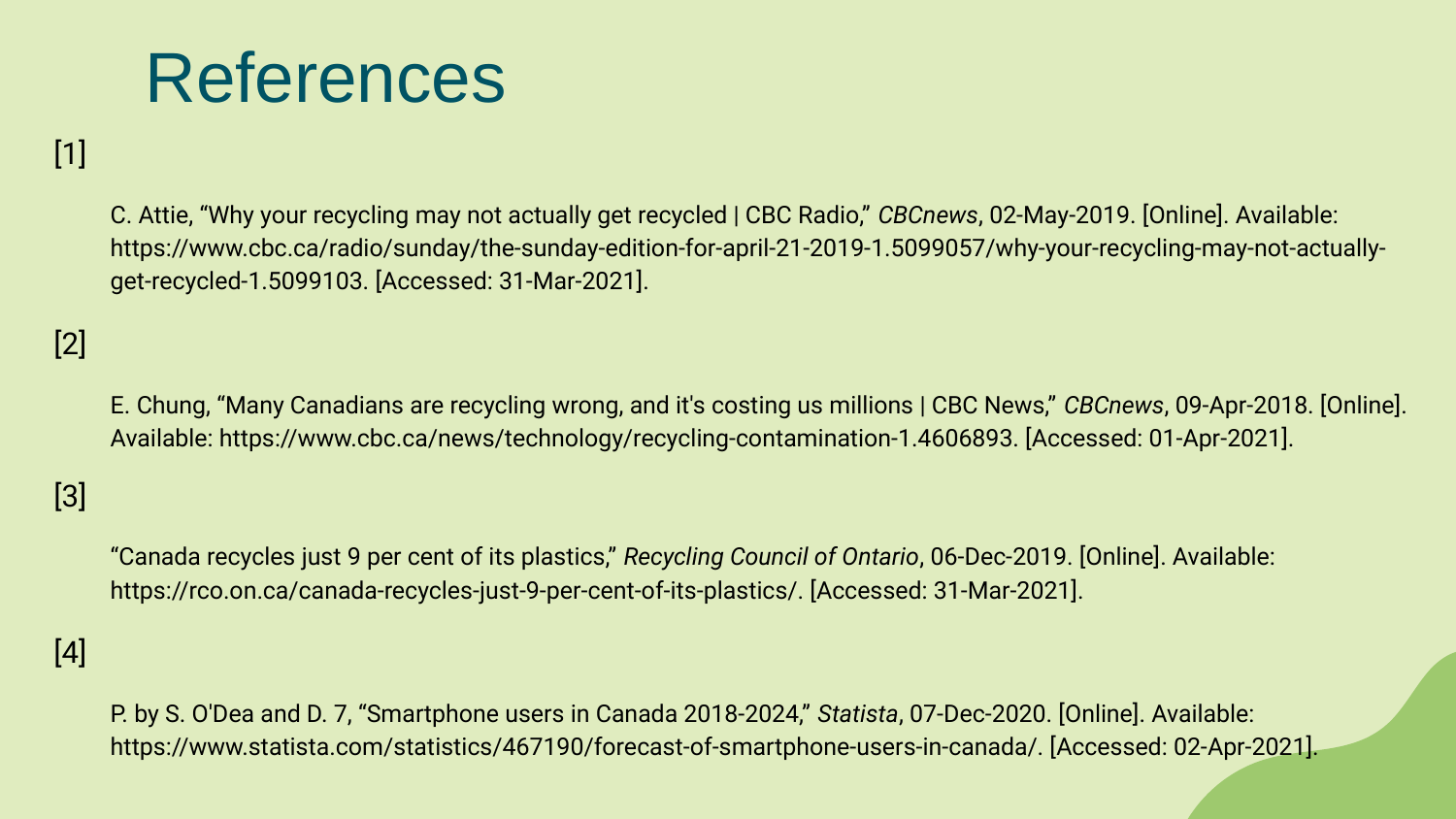

# References
[1]
C. Attie, “Why your recycling may not actually get recycled | CBC Radio,” CBCnews, 02-May-2019. [Online]. Available: https://www.cbc.ca/radio/sunday/the-sunday-edition-for-april-21-2019-1.5099057/why-your-recycling-may-not-actually-get-recycled-1.5099103. [Accessed: 31-Mar-2021].
[2]
E. Chung, “Many Canadians are recycling wrong, and it's costing us millions | CBC News,” CBCnews, 09-Apr-2018. [Online]. Available: https://www.cbc.ca/news/technology/recycling-contamination-1.4606893. [Accessed: 01-Apr-2021].
[3]
“Canada recycles just 9 per cent of its plastics,” Recycling Council of Ontario, 06-Dec-2019. [Online]. Available: https://rco.on.ca/canada-recycles-just-9-per-cent-of-its-plastics/. [Accessed: 31-Mar-2021].
[4]
P. by S. O'Dea and D. 7, “Smartphone users in Canada 2018-2024,” Statista, 07-Dec-2020. [Online]. Available: https://www.statista.com/statistics/467190/forecast-of-smartphone-users-in-canada/. [Accessed: 02-Apr-2021].